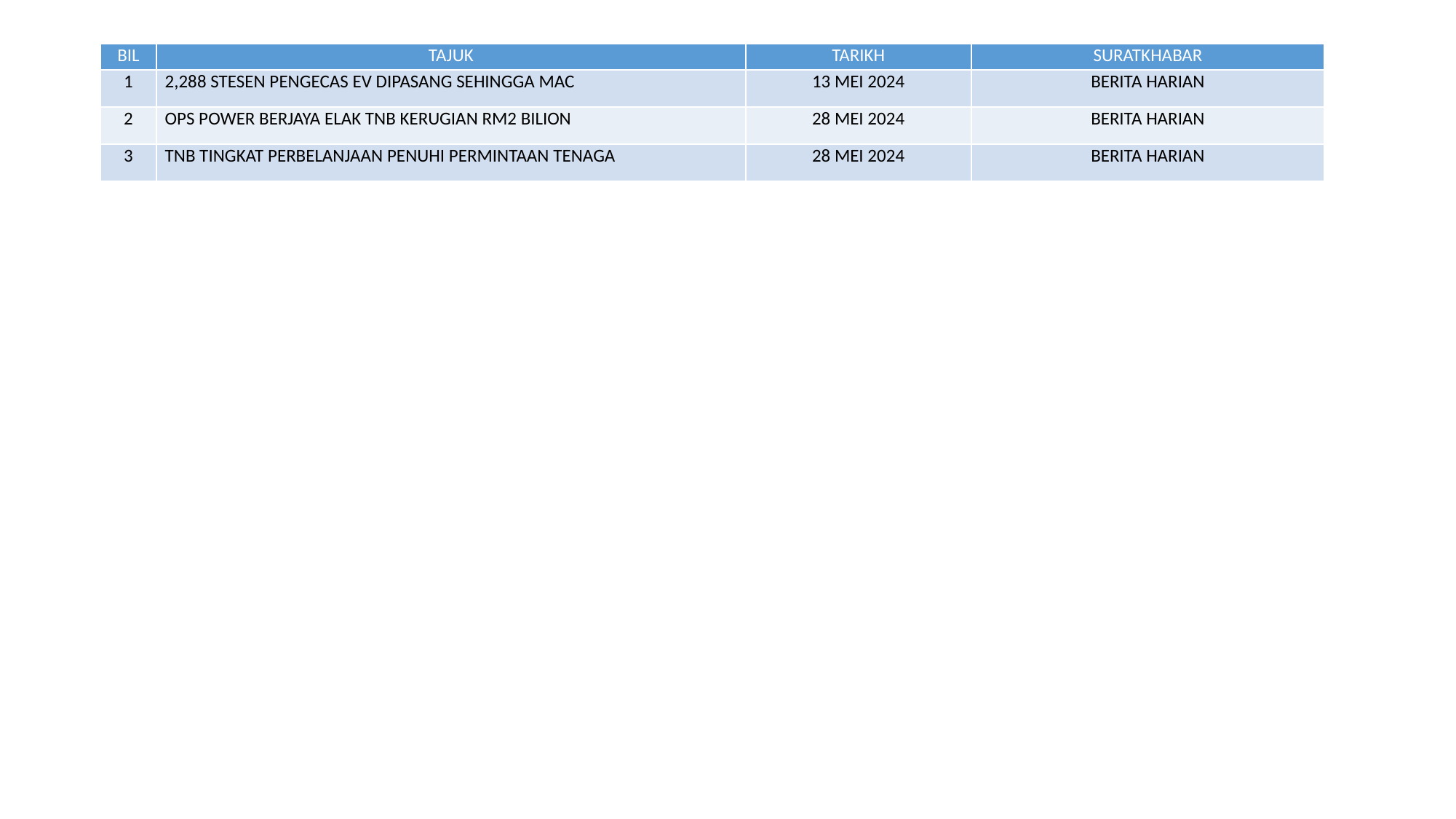

| BIL | TAJUK | TARIKH | SURATKHABAR |
| --- | --- | --- | --- |
| 1 | 2,288 STESEN PENGECAS EV DIPASANG SEHINGGA MAC | 13 MEI 2024 | BERITA HARIAN |
| 2 | OPS POWER BERJAYA ELAK TNB KERUGIAN RM2 BILION | 28 MEI 2024 | BERITA HARIAN |
| 3 | TNB TINGKAT PERBELANJAAN PENUHI PERMINTAAN TENAGA | 28 MEI 2024 | BERITA HARIAN |